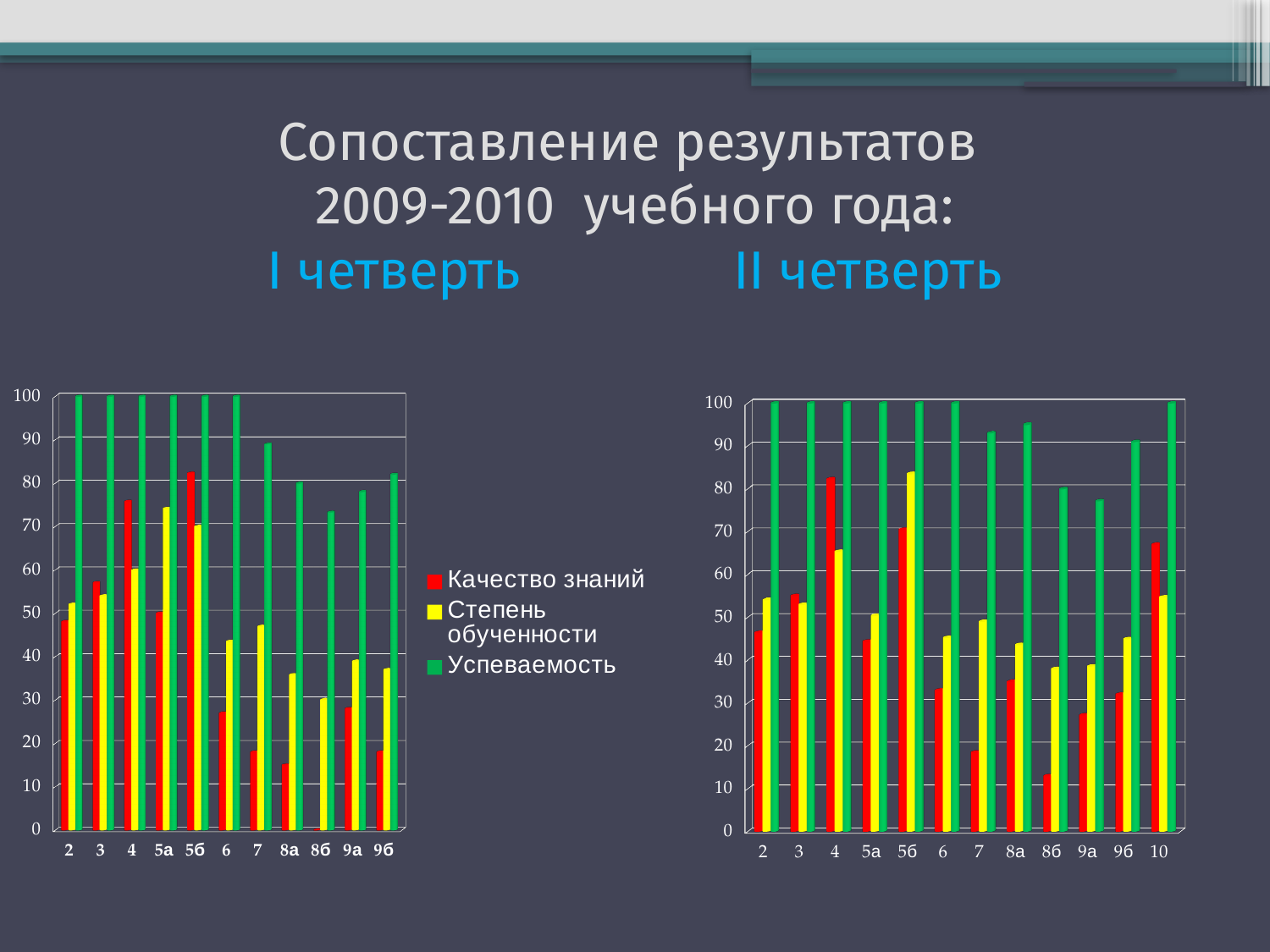

# Сопоставление результатов 2009-2010  учебного года: I четверть               II четверть

[unsupported chart]

[unsupported chart]